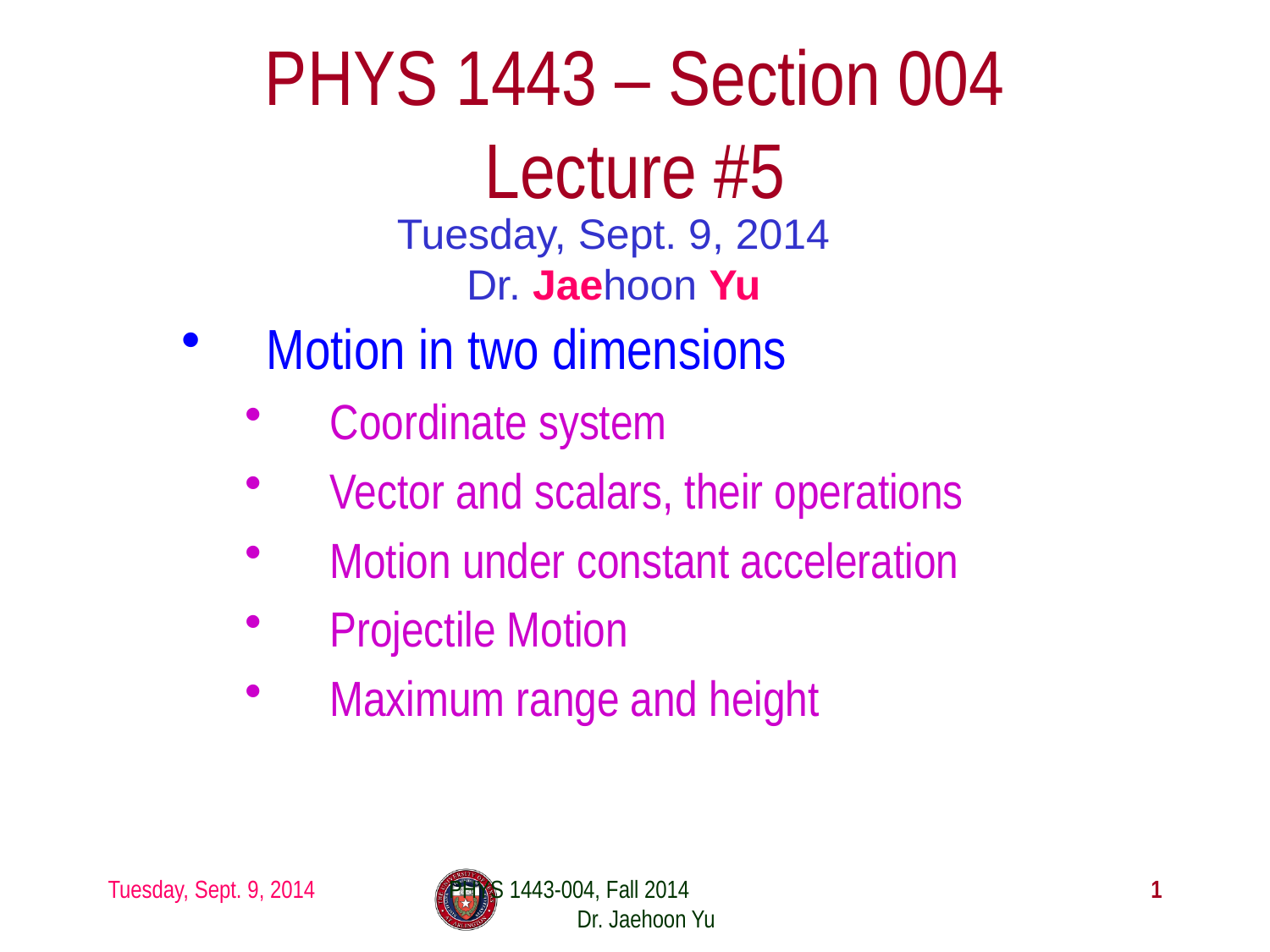

# PHYS 1443 – Section 004 Lecture #5
Tuesday, Sept. 9, 2014
Dr. Jaehoon Yu
Motion in two dimensions
Coordinate system
Vector and scalars, their operations
Motion under constant acceleration
Projectile Motion
Maximum range and height

Tuesday, Sept. 9, 2014
PHYS 1443-004, Fall 2014                            Dr. Jaehoon Yu
1